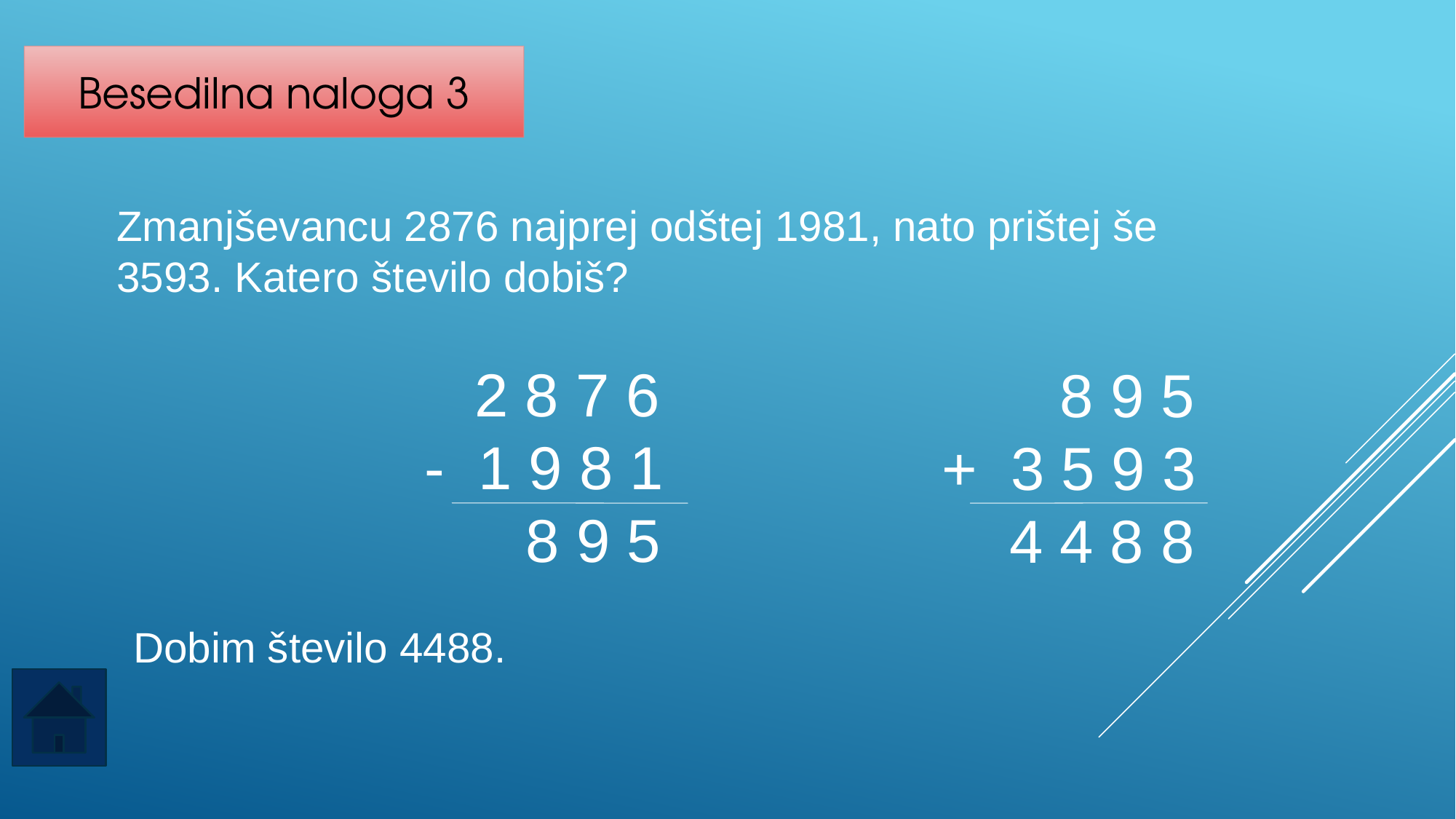

Besedilna naloga 3
Zmanjševancu 2876 najprej odštej 1981, nato prištej še 3593. Katero število dobiš?
   2 8 7 6
-  1 9 8 1
      8 9 5
       8 9 5
+  3 5 9 3
    4 4 8 8
Dobim število 4488.